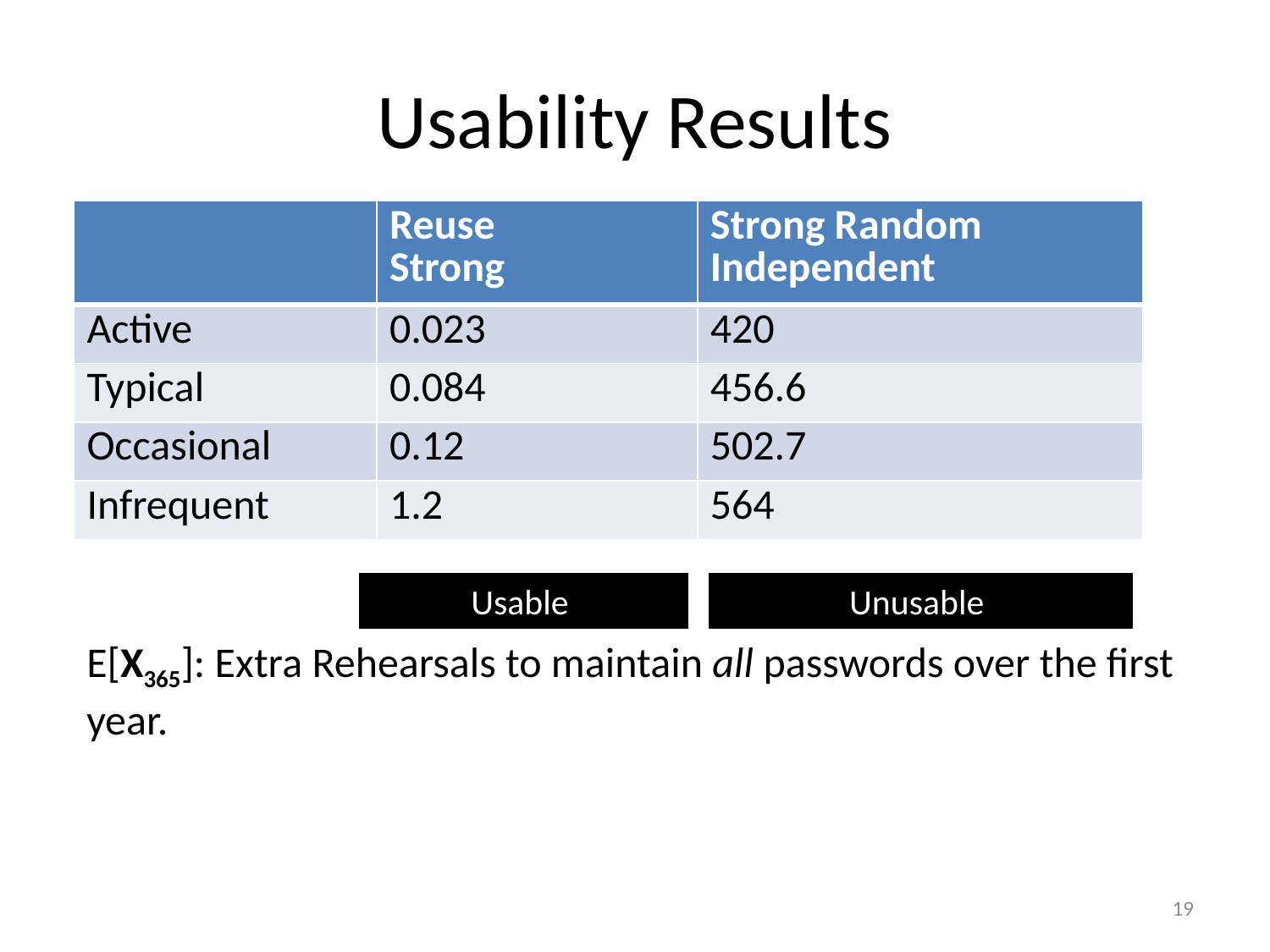

# Usability Results
|  | Reuse Strong | Strong Random Independent |
| --- | --- | --- |
| Active | 0.023 | 420 |
| Typical | 0.084 | 456.6 |
| Occasional | 0.12 | 502.7 |
| Infrequent | 1.2 | 564 |
Usable
Unusable
E[X365]: Extra Rehearsals to maintain all passwords over the first year.
19